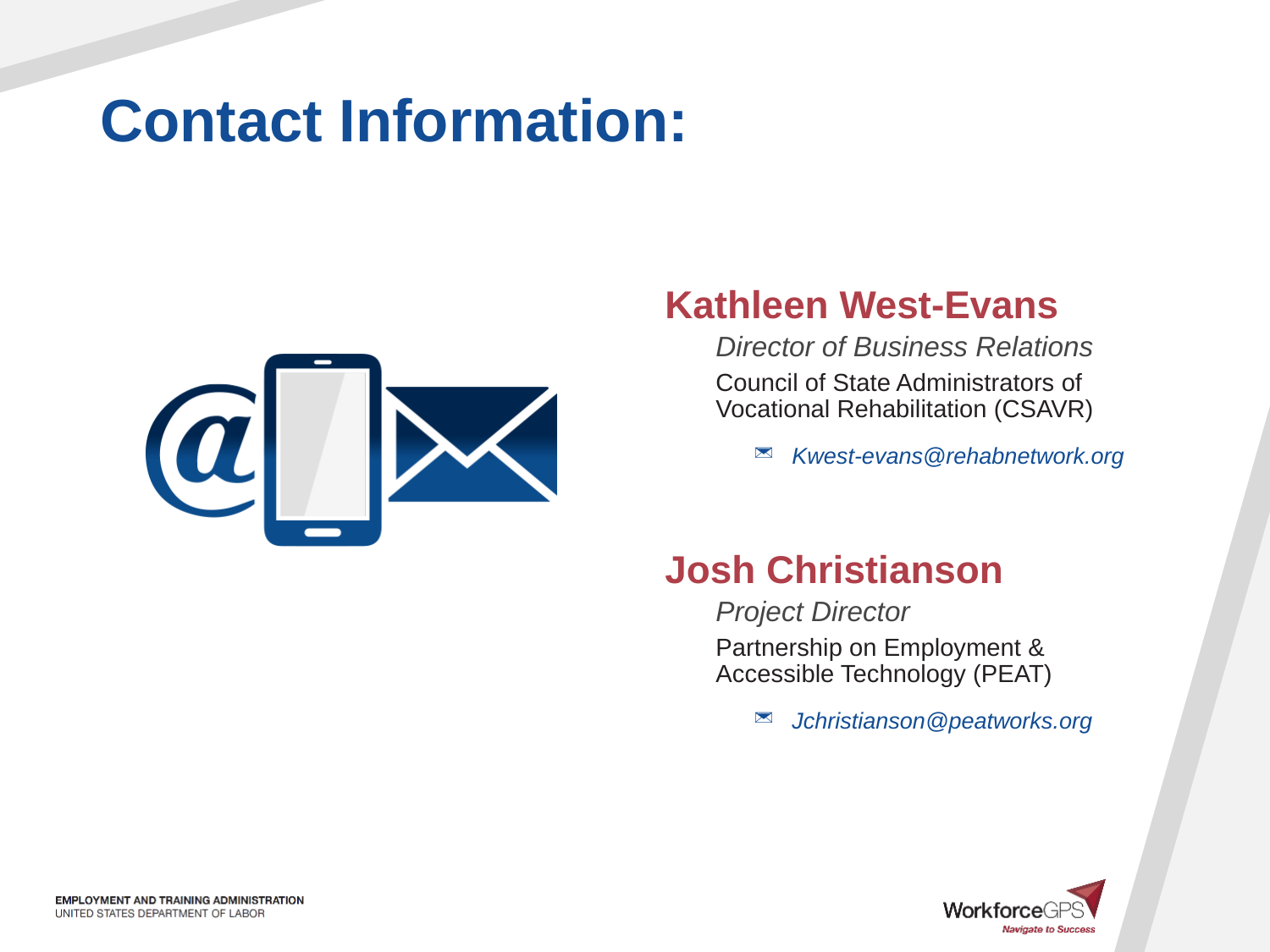

Kathleen West-Evans
Director of Business Relations
Council of State Administrators of Vocational Rehabilitation (CSAVR)
Kwest-evans@rehabnetwork.org

Josh Christianson
Project Director
Partnership on Employment & Accessible Technology (PEAT)
Jchristianson@peatworks.org